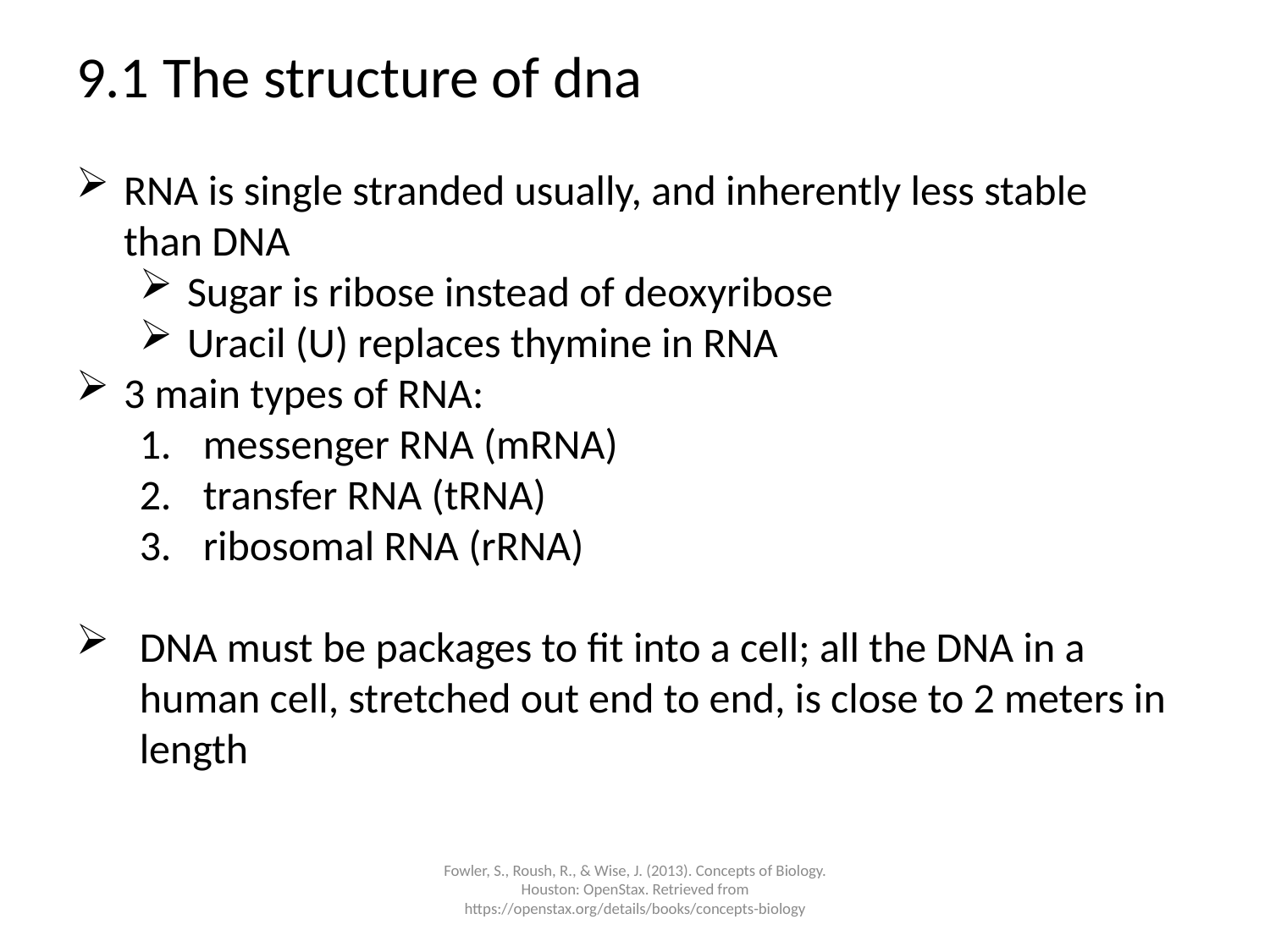

# 9.1 The structure of dna
RNA is single stranded usually, and inherently less stable than DNA
Sugar is ribose instead of deoxyribose
Uracil (U) replaces thymine in RNA
3 main types of RNA:
messenger RNA (mRNA)
transfer RNA (tRNA)
ribosomal RNA (rRNA)

DNA must be packages to fit into a cell; all the DNA in a human cell, stretched out end to end, is close to 2 meters in length
Fowler, S., Roush, R., & Wise, J. (2013). Concepts of Biology. Houston: OpenStax. Retrieved from https://openstax.org/details/books/concepts-biology